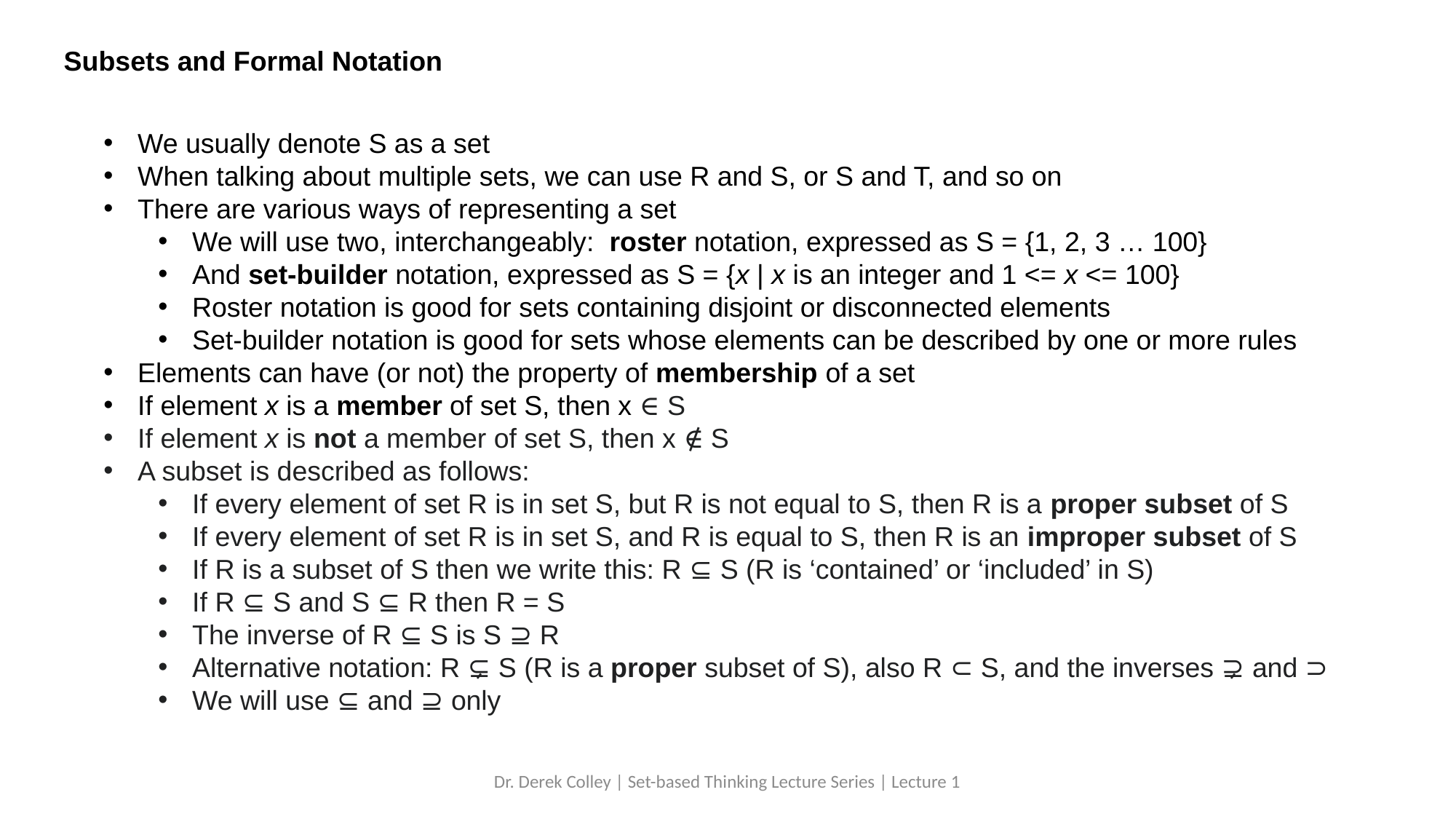

Subsets and Formal Notation
We usually denote S as a set
When talking about multiple sets, we can use R and S, or S and T, and so on
There are various ways of representing a set
We will use two, interchangeably:  roster notation, expressed as S = {1, 2, 3 … 100}
And set-builder notation, expressed as S = {x | x is an integer and 1 <= x <= 100}
Roster notation is good for sets containing disjoint or disconnected elements
Set-builder notation is good for sets whose elements can be described by one or more rules
Elements can have (or not) the property of membership of a set
If element x is a member of set S, then x ∈ S
If element x is not a member of set S, then x ∉ S
A subset is described as follows:
If every element of set R is in set S, but R is not equal to S, then R is a proper subset of S
If every element of set R is in set S, and R is equal to S, then R is an improper subset of S
If R is a subset of S then we write this: R ⊆ S (R is ‘contained’ or ‘included’ in S)
If R ⊆ S and S ⊆ R then R = S
The inverse of R ⊆ S is S ⊇ R
Alternative notation: R ⊊ S (R is a proper subset of S), also R ⊂ S, and the inverses ⊋ and ⊃
We will use ⊆ and ⊇ only

Dr. Derek Colley | Set-based Thinking Lecture Series | Lecture 1